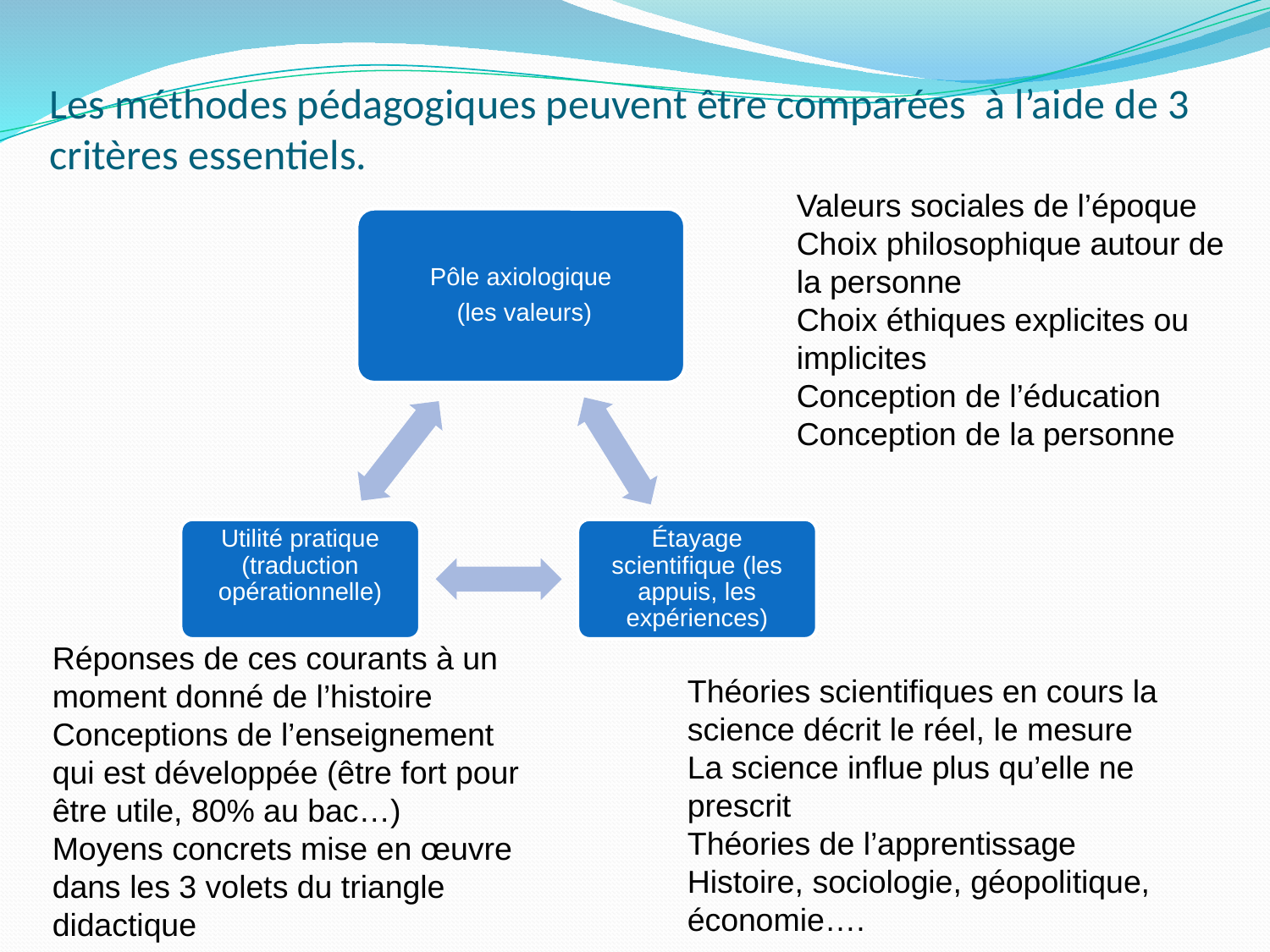

# Les méthodes pédagogiques peuvent être comparées  à l’aide de 3 critères essentiels.
Valeurs sociales de l’époque
Choix philosophique autour de la personne
Choix éthiques explicites ou implicites
Conception de l’éducation
Conception de la personne

Pôle axiologique
 (les valeurs)

Étayage scientifique (les appuis, les expériences)
Utilité pratique (traduction opérationnelle)

Réponses de ces courants à un moment donné de l’histoire
Conceptions de l’enseignement qui est développée (être fort pour être utile, 80% au bac…)
Moyens concrets mise en œuvre dans les 3 volets du triangle didactique
Théories scientifiques en cours la science décrit le réel, le mesure
La science influe plus qu’elle ne prescrit
Théories de l’apprentissage
Histoire, sociologie, géopolitique, économie….